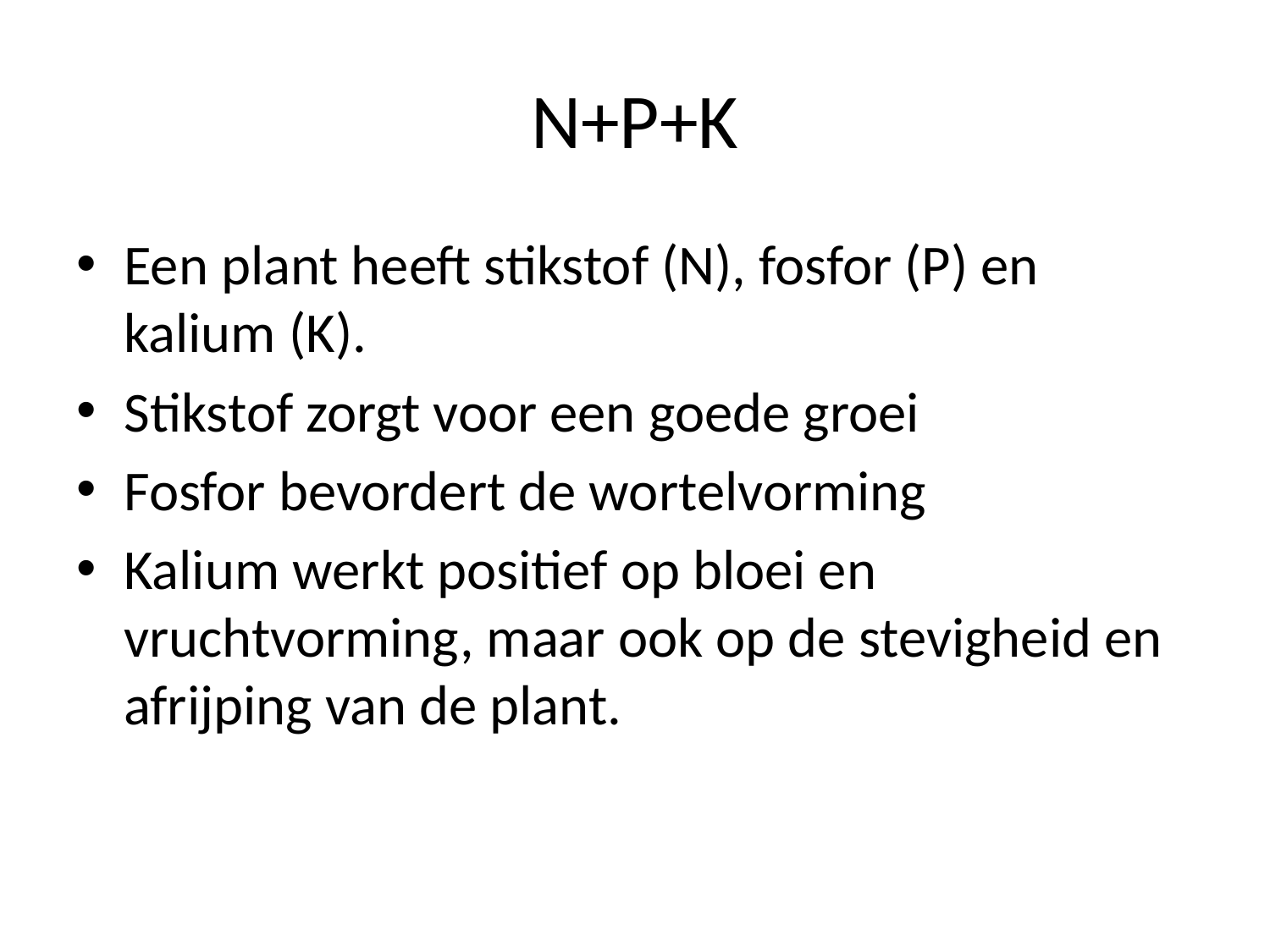

# N+P+K
Een plant heeft stikstof (N), fosfor (P) en kalium (K).
Stikstof zorgt voor een goede groei
Fosfor bevordert de wortelvorming
Kalium werkt positief op bloei en vruchtvorming, maar ook op de stevigheid en afrijping van de plant.